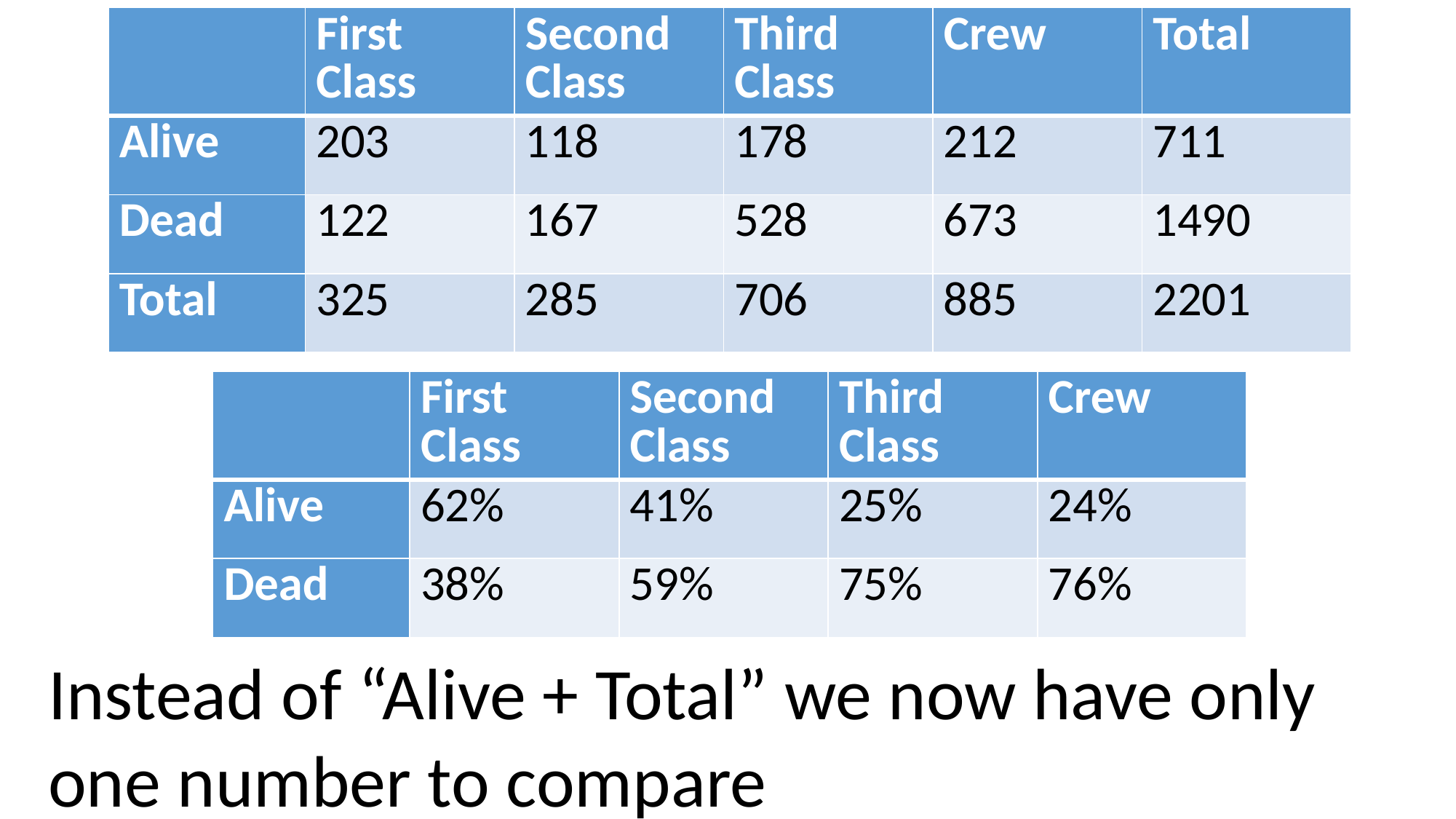

|  | First Class | Second Class | Third Class | Crew | Total |
| --- | --- | --- | --- | --- | --- |
| Alive | 203 | 118 | 178 | 212 | 711 |
| Dead | 122 | 167 | 528 | 673 | 1490 |
| Total | 325 | 285 | 706 | 885 | 2201 |
|  | First Class | Second Class | Third Class | Crew |
| --- | --- | --- | --- | --- |
| Alive | 62% | 41% | 25% | 24% |
| Dead | 38% | 59% | 75% | 76% |
Instead of “Alive + Total” we now have only
one number to compare